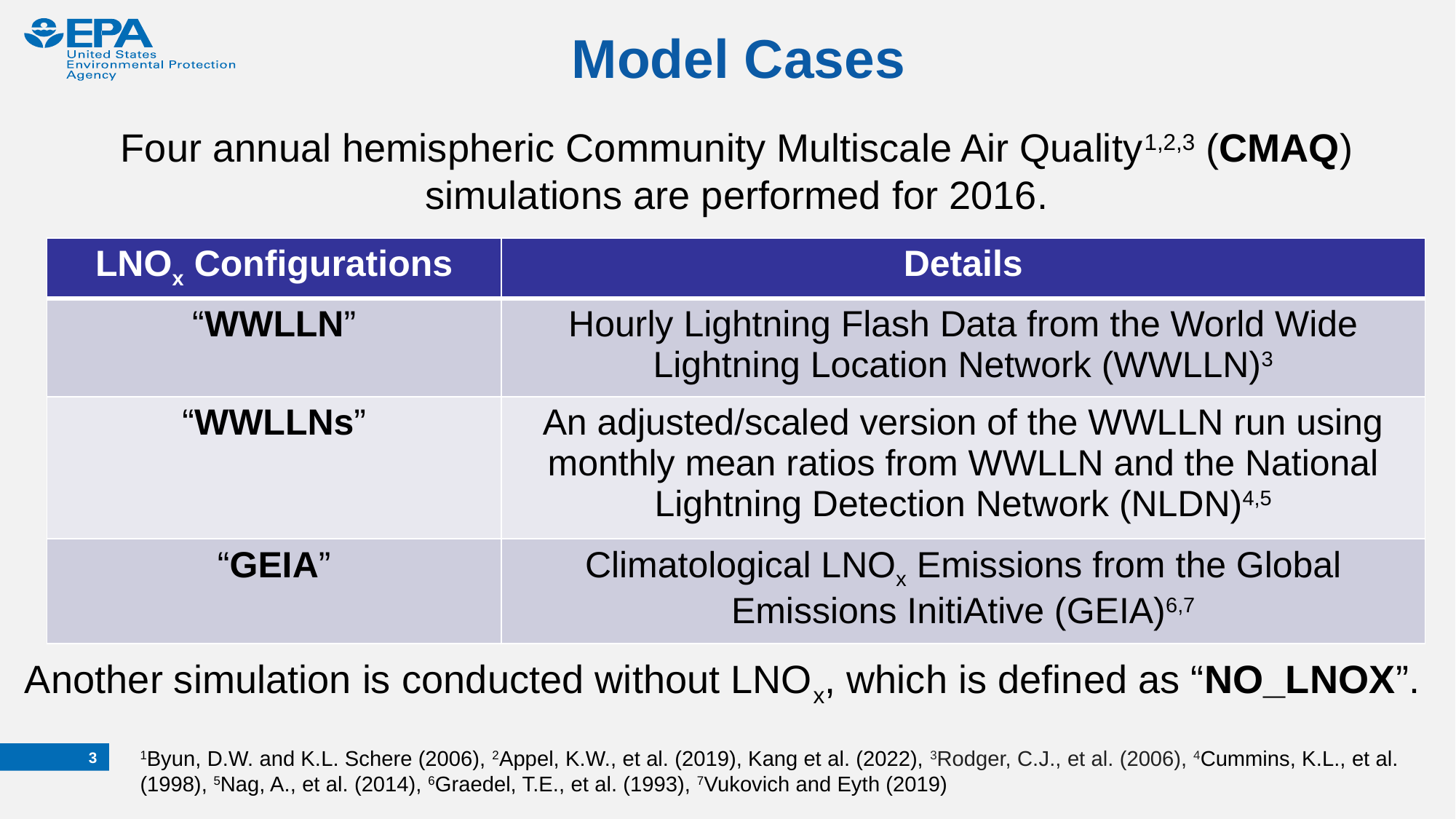

# Model Cases
Four annual hemispheric Community Multiscale Air Quality1,2,3 (CMAQ) simulations are performed for 2016.
| LNOx Configurations | Details |
| --- | --- |
| “WWLLN” | Hourly Lightning Flash Data from the World Wide Lightning Location Network (WWLLN)3 |
| “WWLLNs” | An adjusted/scaled version of the WWLLN run using monthly mean ratios from WWLLN and the National Lightning Detection Network (NLDN)4,5 |
| “GEIA” | Climatological LNOx Emissions from the Global Emissions InitiAtive (GEIA)6,7 |
Another simulation is conducted without LNOx, which is defined as “NO_LNOX”.
1Byun, D.W. and K.L. Schere (2006), 2Appel, K.W., et al. (2019), Kang et al. (2022), 3Rodger, C.J., et al. (2006), 4Cummins, K.L., et al. (1998), 5Nag, A., et al. (2014), 6Graedel, T.E., et al. (1993), 7Vukovich and Eyth (2019)
3